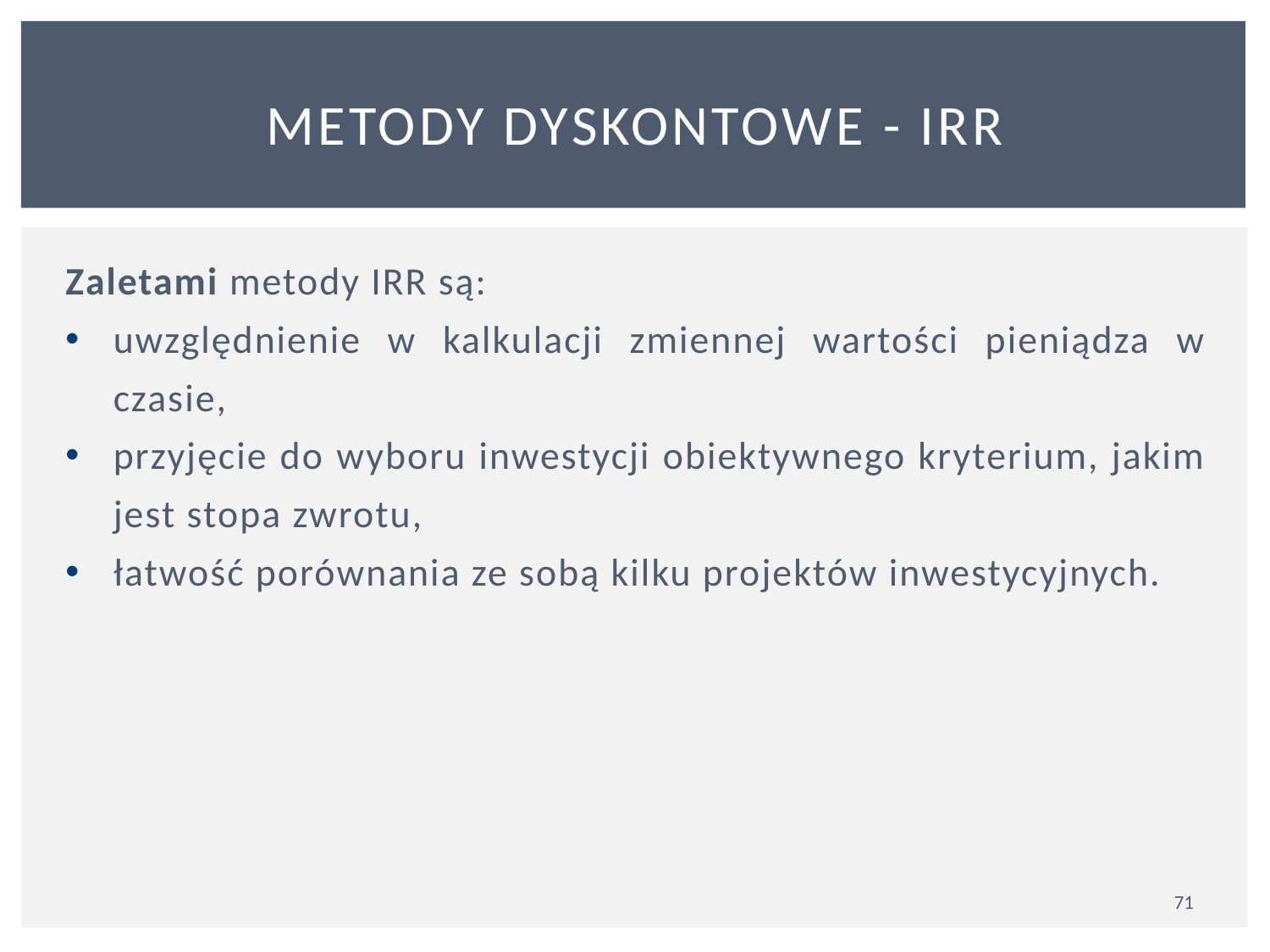

# METODY DYSKONTOWE - IRR
Zaletami metody IRR są:
uwzględnienie w kalkulacji zmiennej wartości pieniądza w czasie,
przyjęcie do wyboru inwestycji obiektywnego kryterium, jakim jest stopa zwrotu,
łatwość porównania ze sobą kilku projektów inwestycyjnych.

71